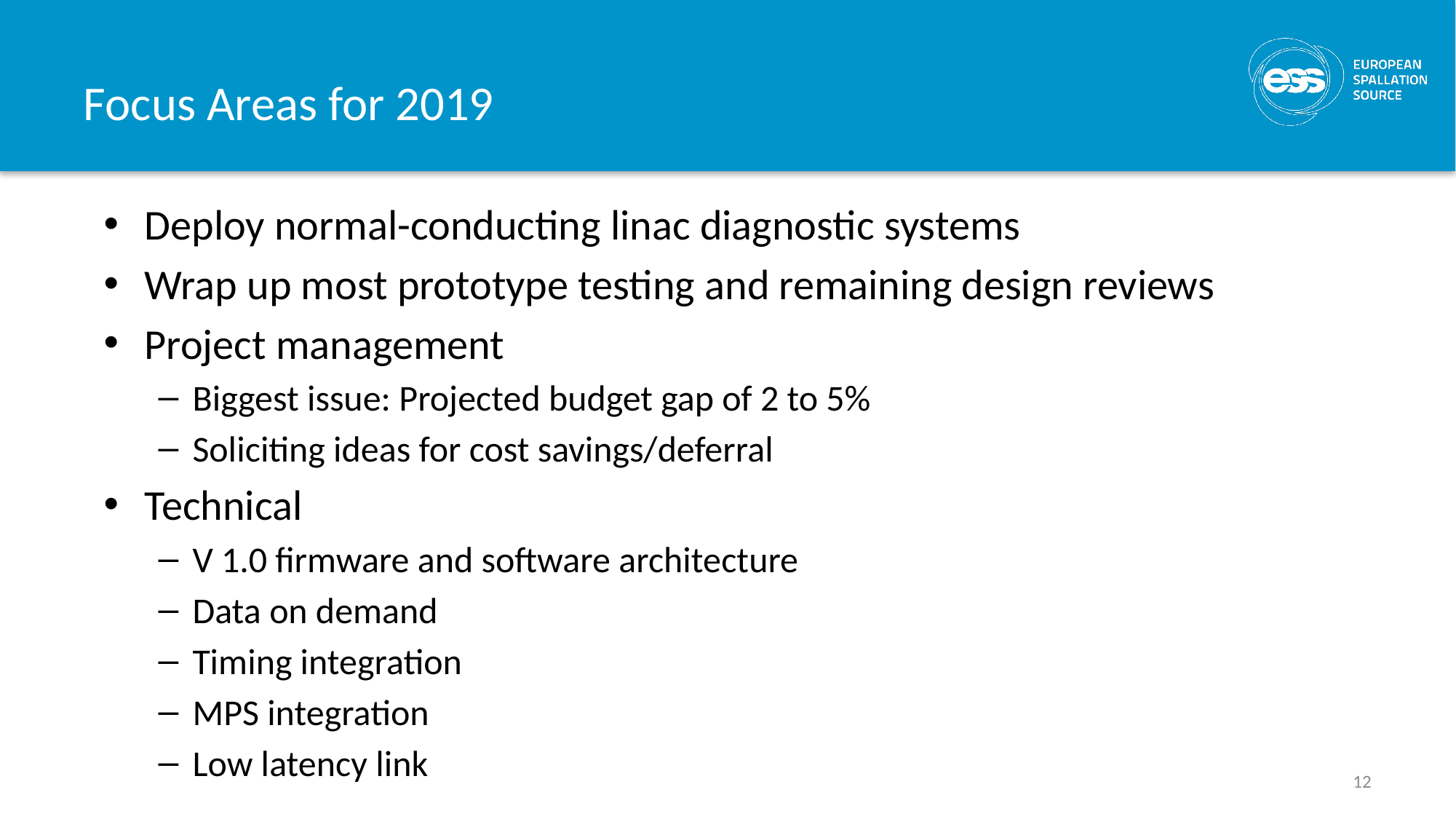

# Focus Areas for 2019
Deploy normal-conducting linac diagnostic systems
Wrap up most prototype testing and remaining design reviews
Project management
Biggest issue: Projected budget gap of 2 to 5%
Soliciting ideas for cost savings/deferral
Technical
V 1.0 firmware and software architecture
Data on demand
Timing integration
MPS integration
Low latency link

12